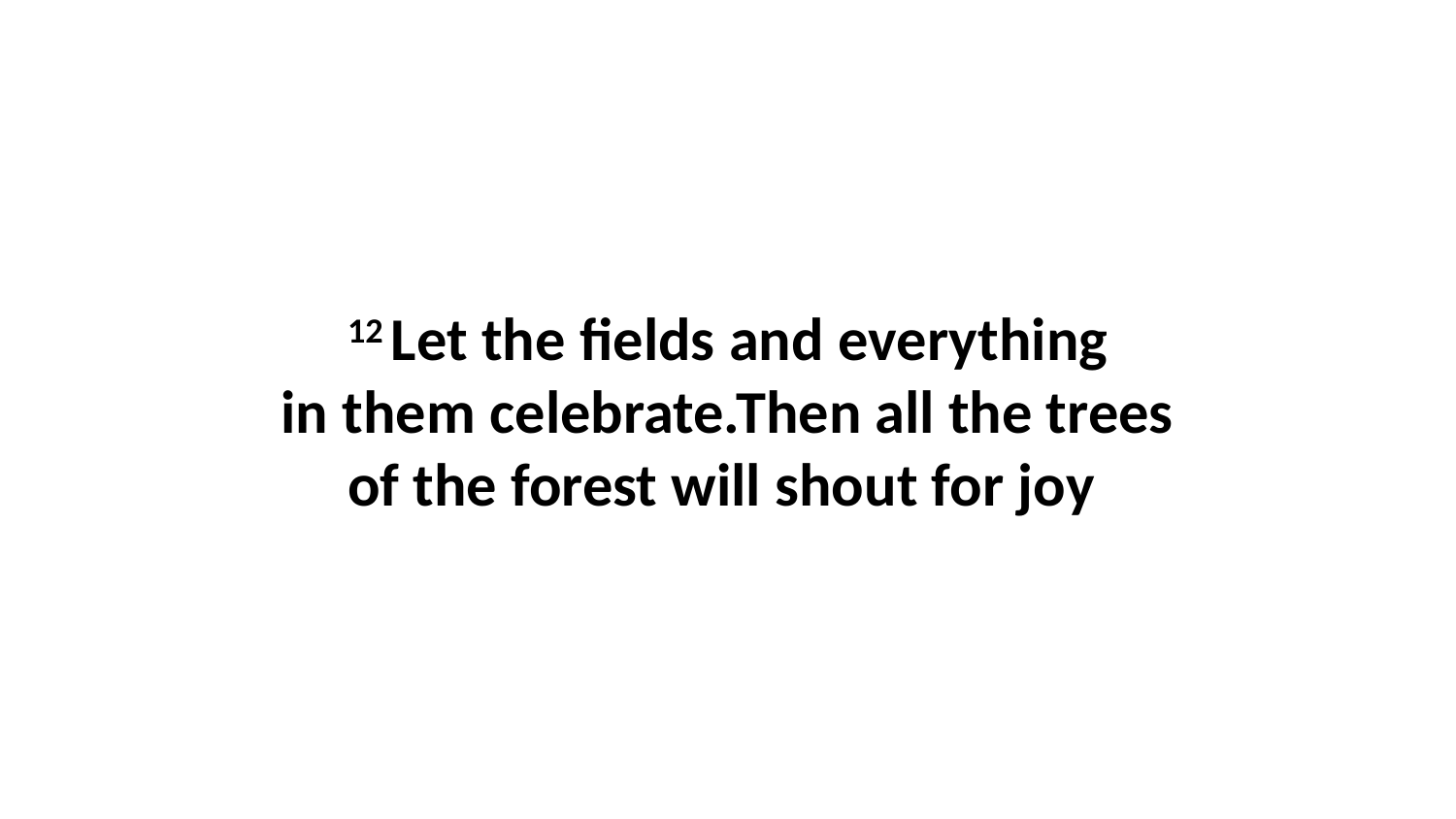

12 Let the fields and everything in them celebrate.Then all the trees of the forest will shout for joy